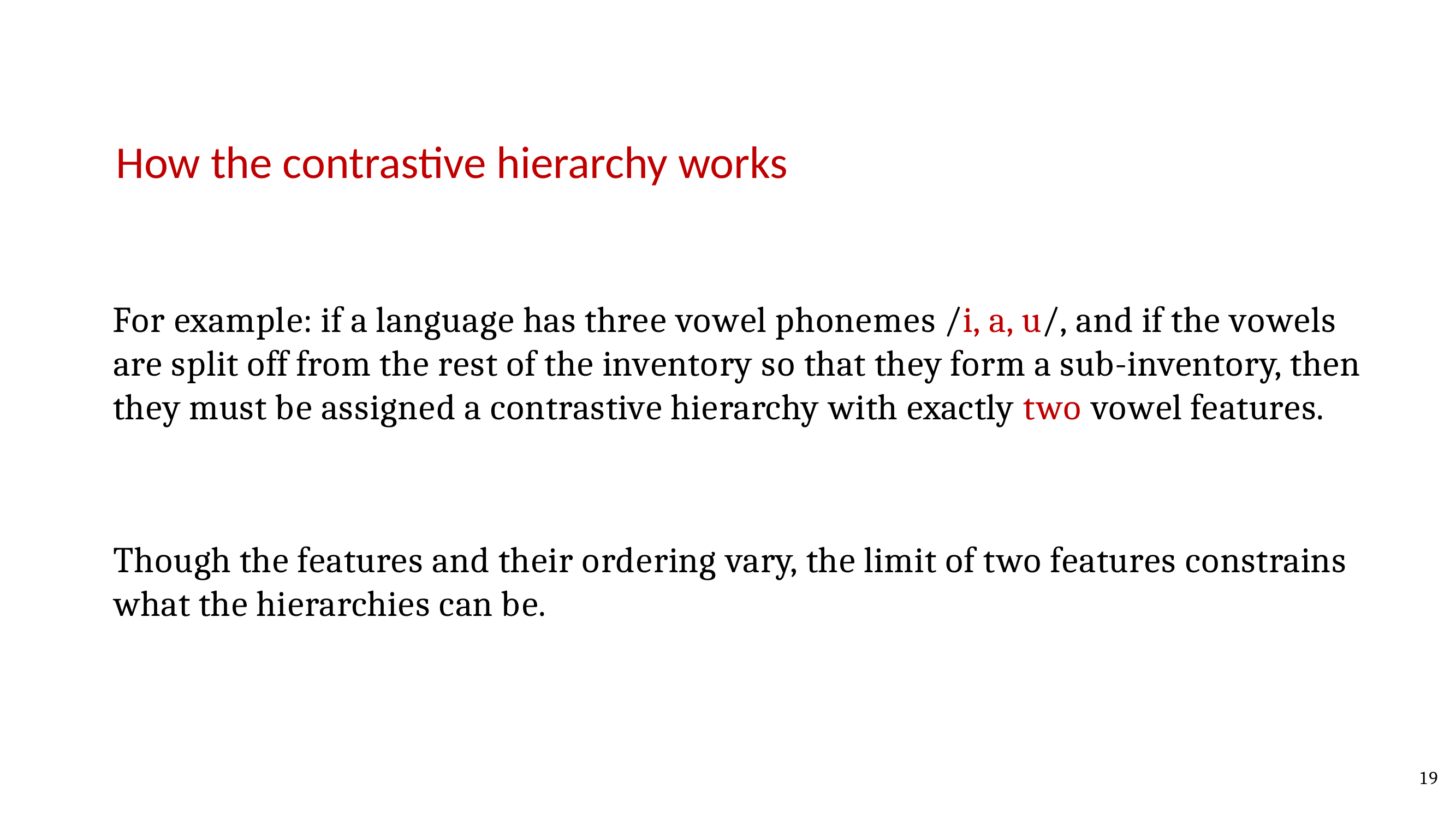

How the contrastive hierarchy works
For example: if a language has three vowel phonemes /i, a, u/, and if the vowels are split off from the rest of the inventory so that they form a sub-inventory, then they must be assigned a contrastive hierarchy with exactly two vowel features.
Though the features and their ordering vary, the limit of two features constrains what the hierarchies can be.
19